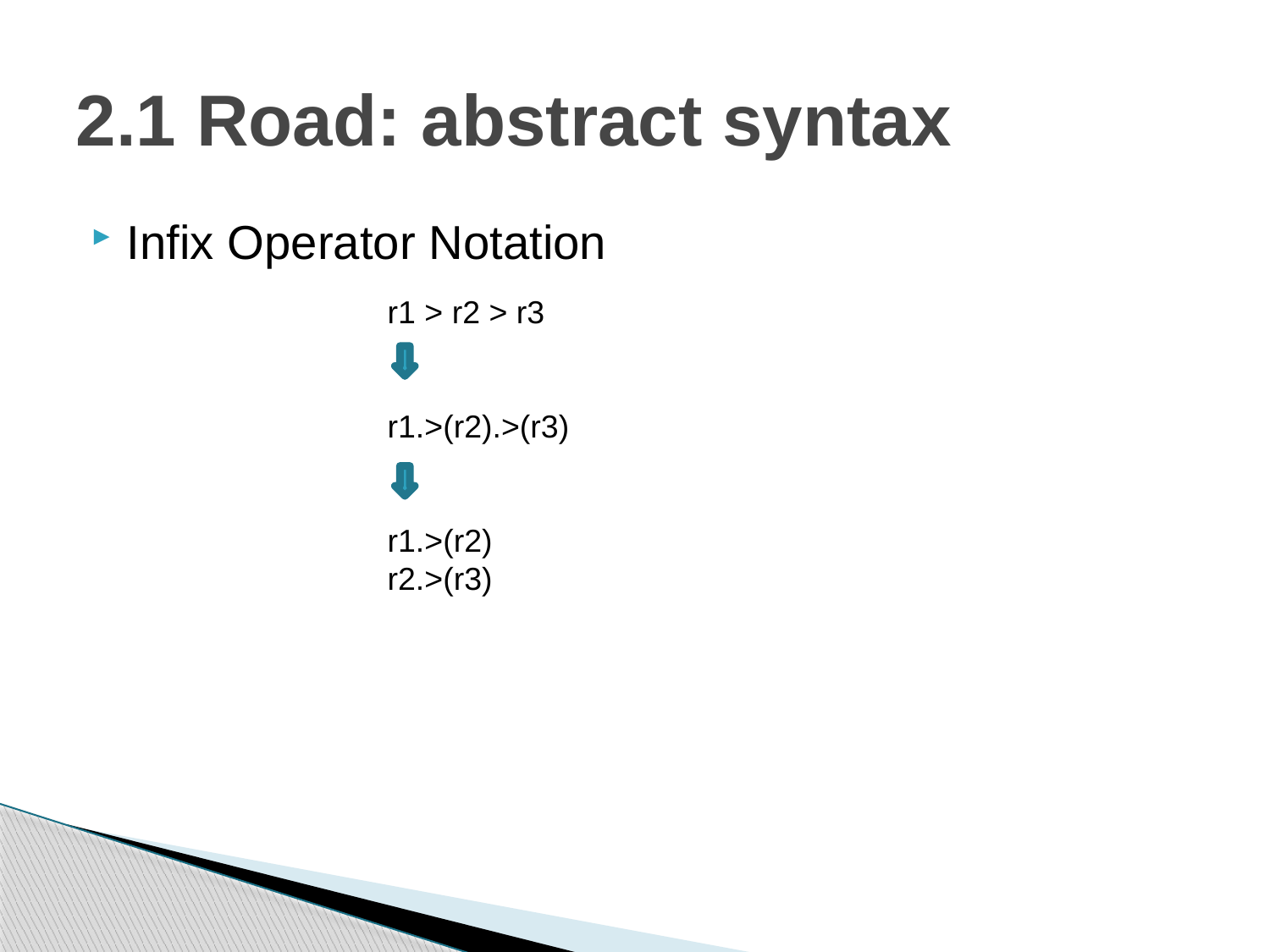

# 2.1 Road: abstract syntax
Infix Operator Notation

r1 > r2 > r3

r1.>(r2).>(r3)

r1.>(r2)
r2.>(r3)